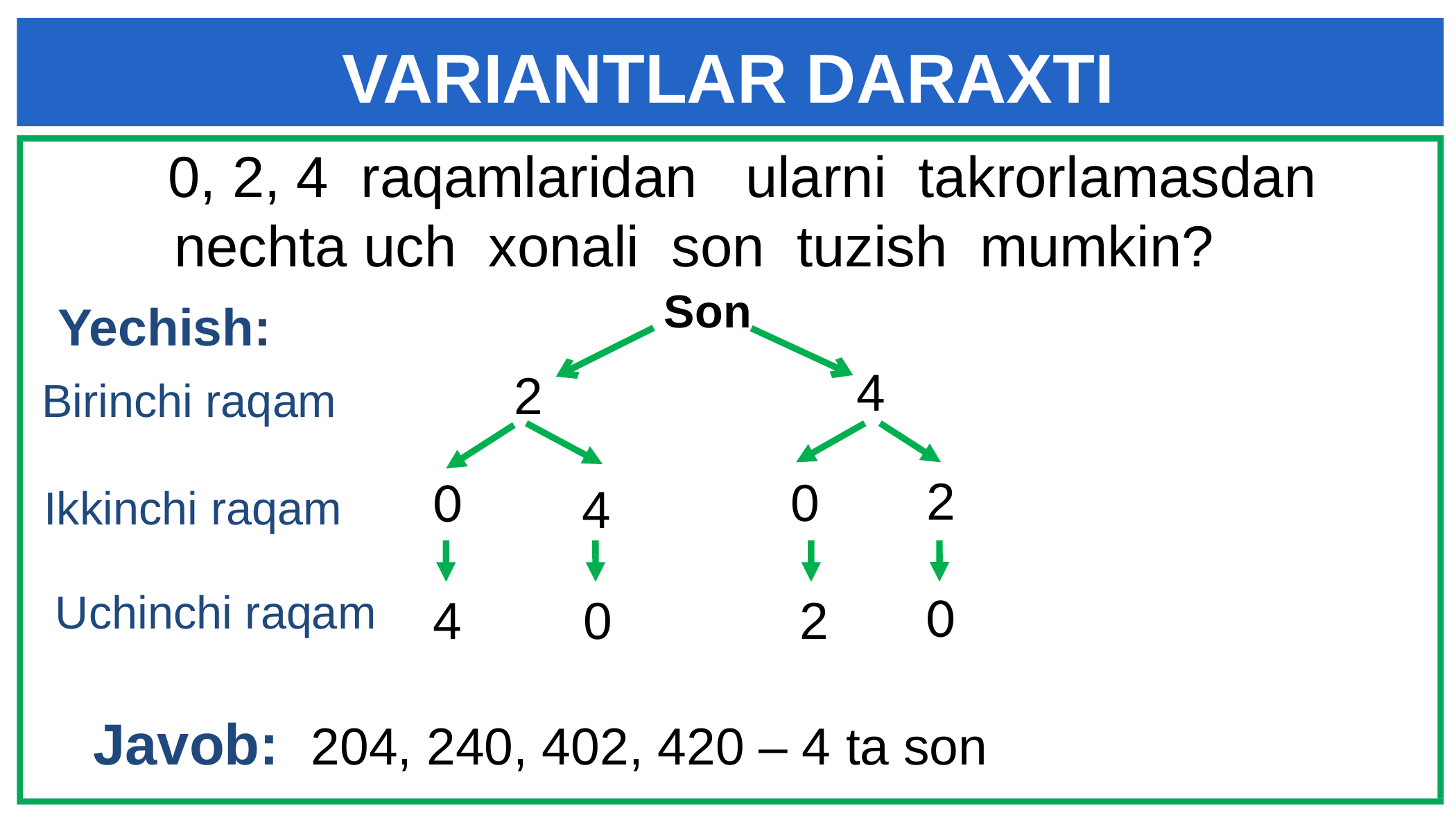

VARIANTLAR DARAXTI
     0, 2, 4  raqamlaridan   ularni  takrorlamasdan nechta uch  xonali  son  tuzish  mumkin?

Son
Yechish:
4
2
Birinchi raqam

0
2
0
4
Ikkinchi raqam

0
Uchinchi raqam
2
4
0
Javob:  204, 240, 402, 420 – 4 ta son